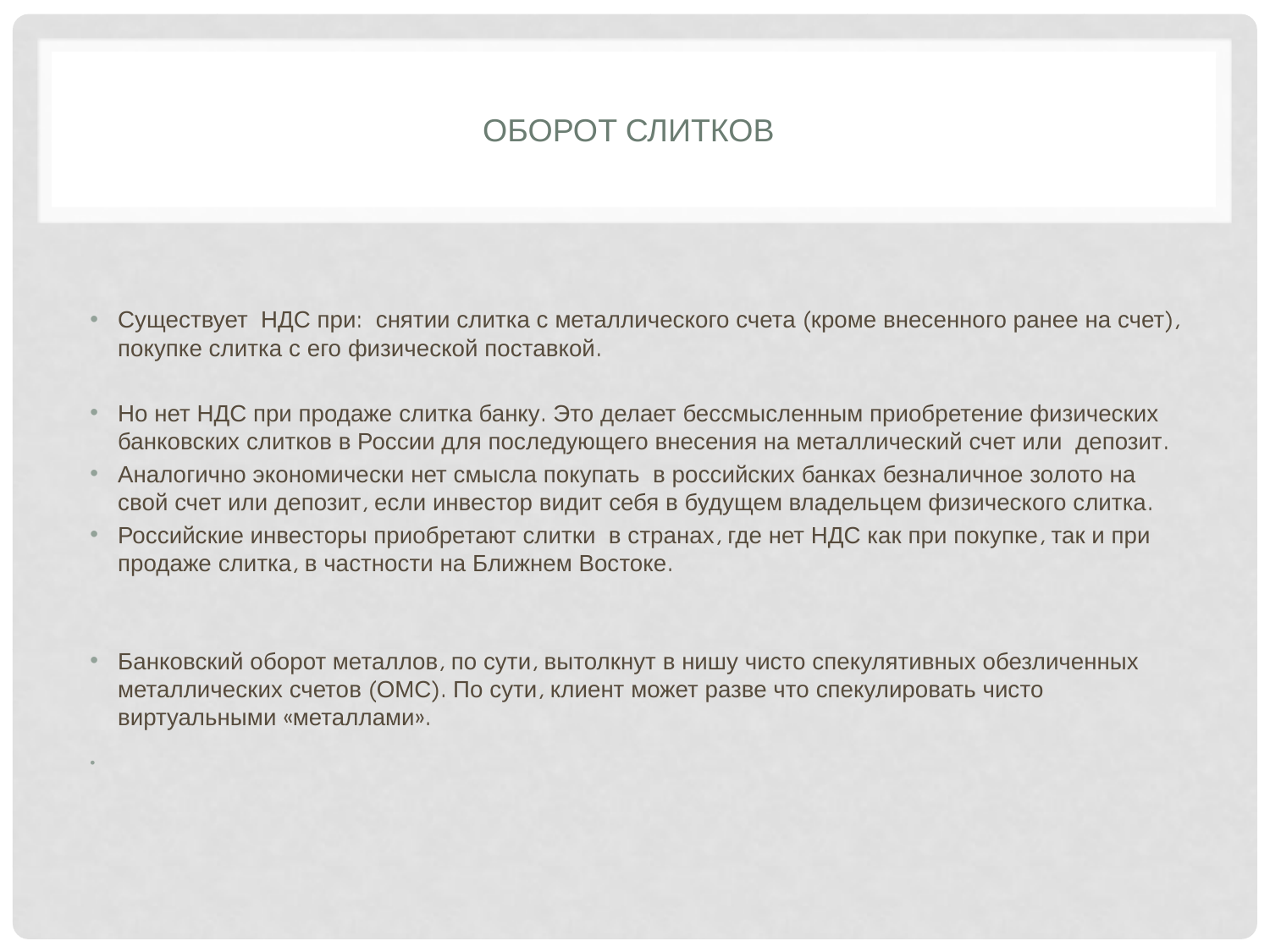

# ОБОРОТ СЛИТКОВ

Существует  НДС при:  снятии слитка с металлического счета (кроме внесенного ранее на счет), покупке слитка с его физической поставкой.

Но нет НДС при продаже слитка банку. Это делает бессмысленным приобретение физических банковских слитков в России для последующего внесения на металлический счет или  депозит.
Аналогично экономически нет смысла покупать  в российских банках безналичное золото на свой счет или депозит, если инвестор видит себя в будущем владельцем физического слитка.
Российские инвесторы приобретают слитки  в странах, где нет НДС как при покупке, так и при продаже слитка, в частности на Ближнем Востоке.

Банковский оборот металлов, по сути, вытолкнут в нишу чисто спекулятивных обезличенных металлических счетов (ОМС). По сути, клиент может разве что спекулировать чисто виртуальными «металлами».